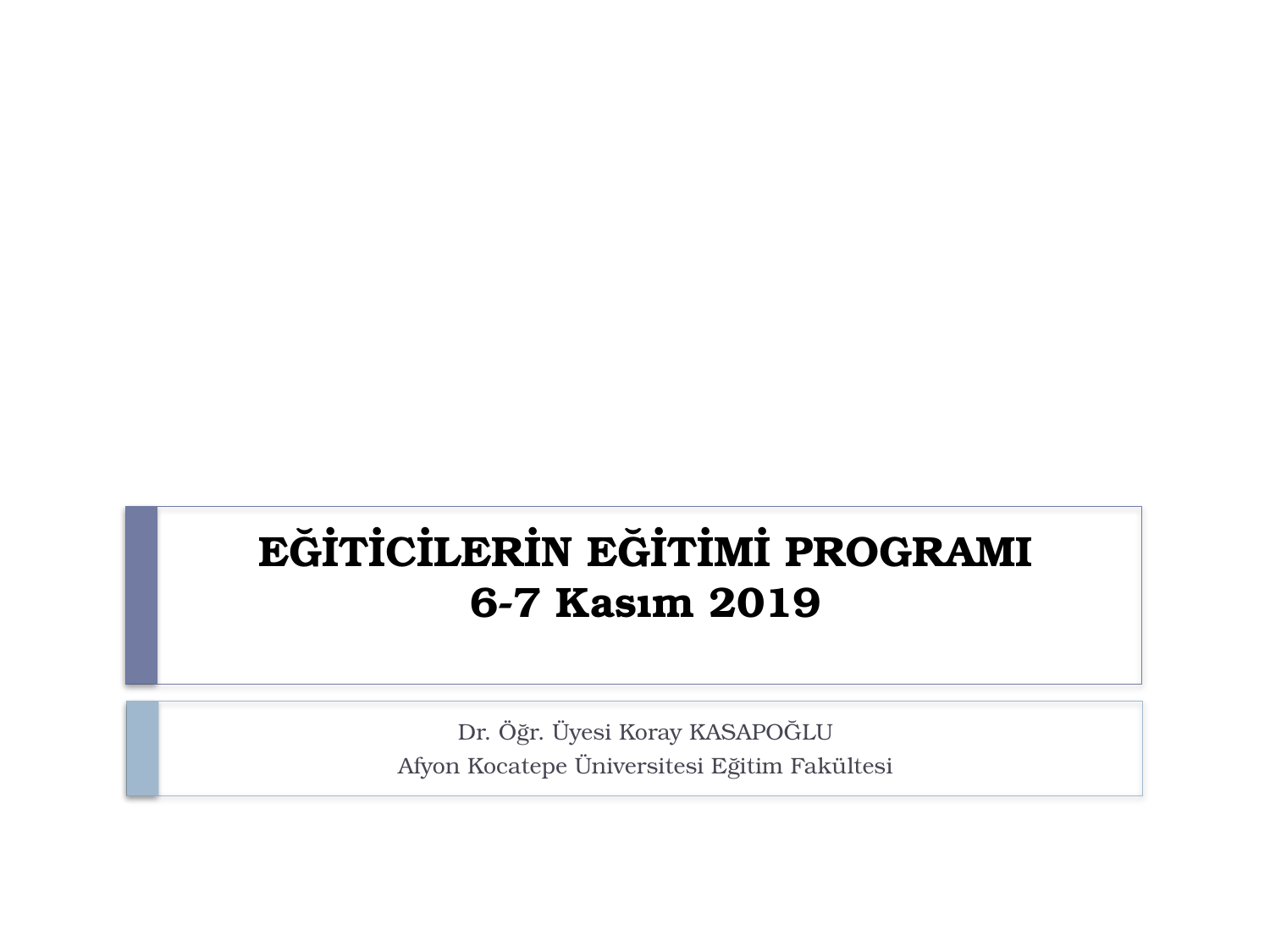

# EĞİTİCİLERİN EĞİTİMİ PROGRAMI 6-7 Kasım 2019
Dr. Öğr. Üyesi Koray KASAPOĞLU
Afyon Kocatepe Üniversitesi Eğitim Fakültesi